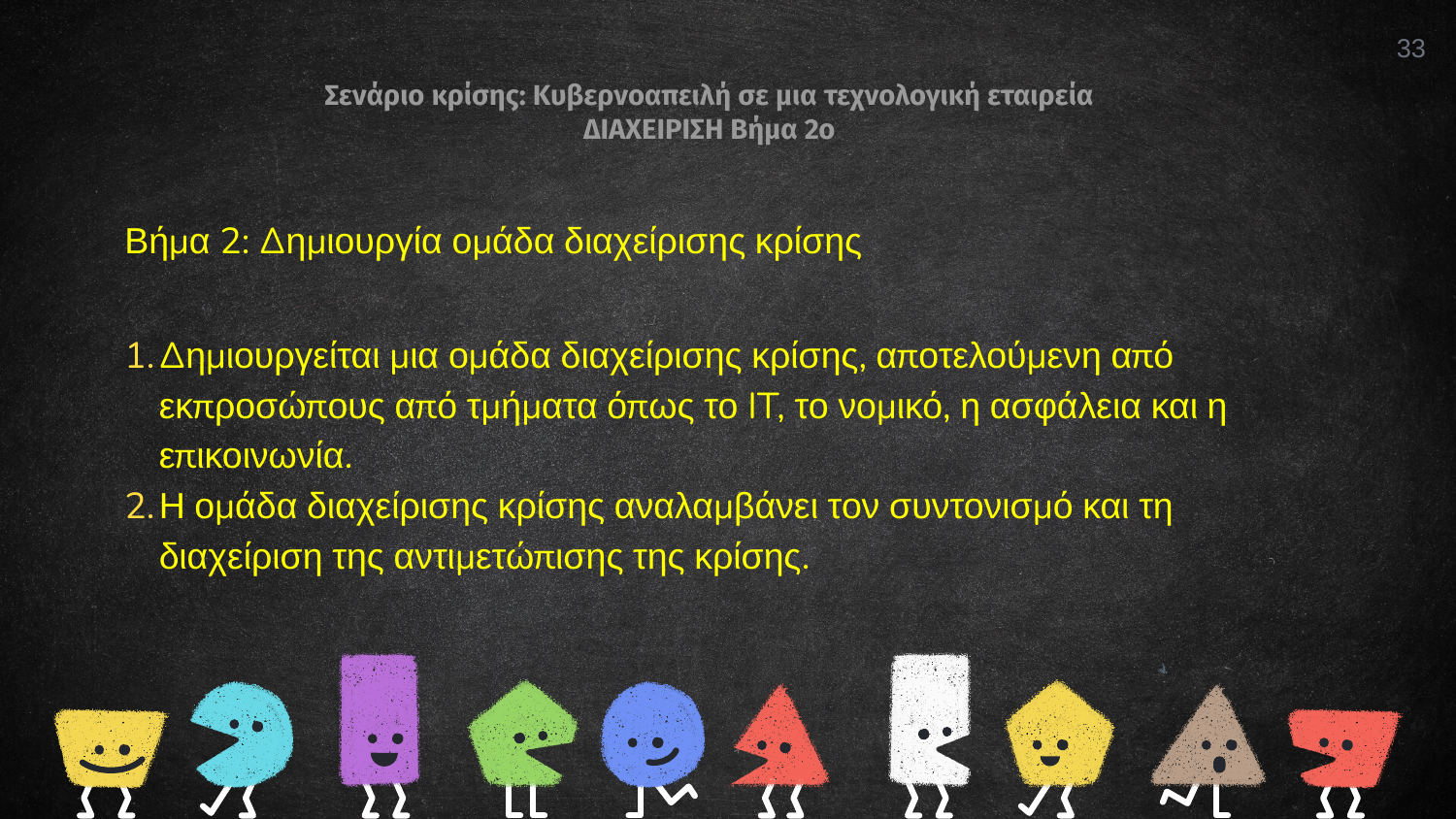

33
Σενάριο κρίσης: Κυβερνοαπειλή σε μια τεχνολογική εταιρεία
ΔΙΑΧΕΙΡΙΣΗ Βήμα 2ο
Βήμα 2: Δημιουργία ομάδα διαχείρισης κρίσης
Δημιουργείται μια ομάδα διαχείρισης κρίσης, αποτελούμενη από εκπροσώπους από τμήματα όπως το IT, το νομικό, η ασφάλεια και η επικοινωνία.
Η ομάδα διαχείρισης κρίσης αναλαμβάνει τον συντονισμό και τη διαχείριση της αντιμετώπισης της κρίσης.